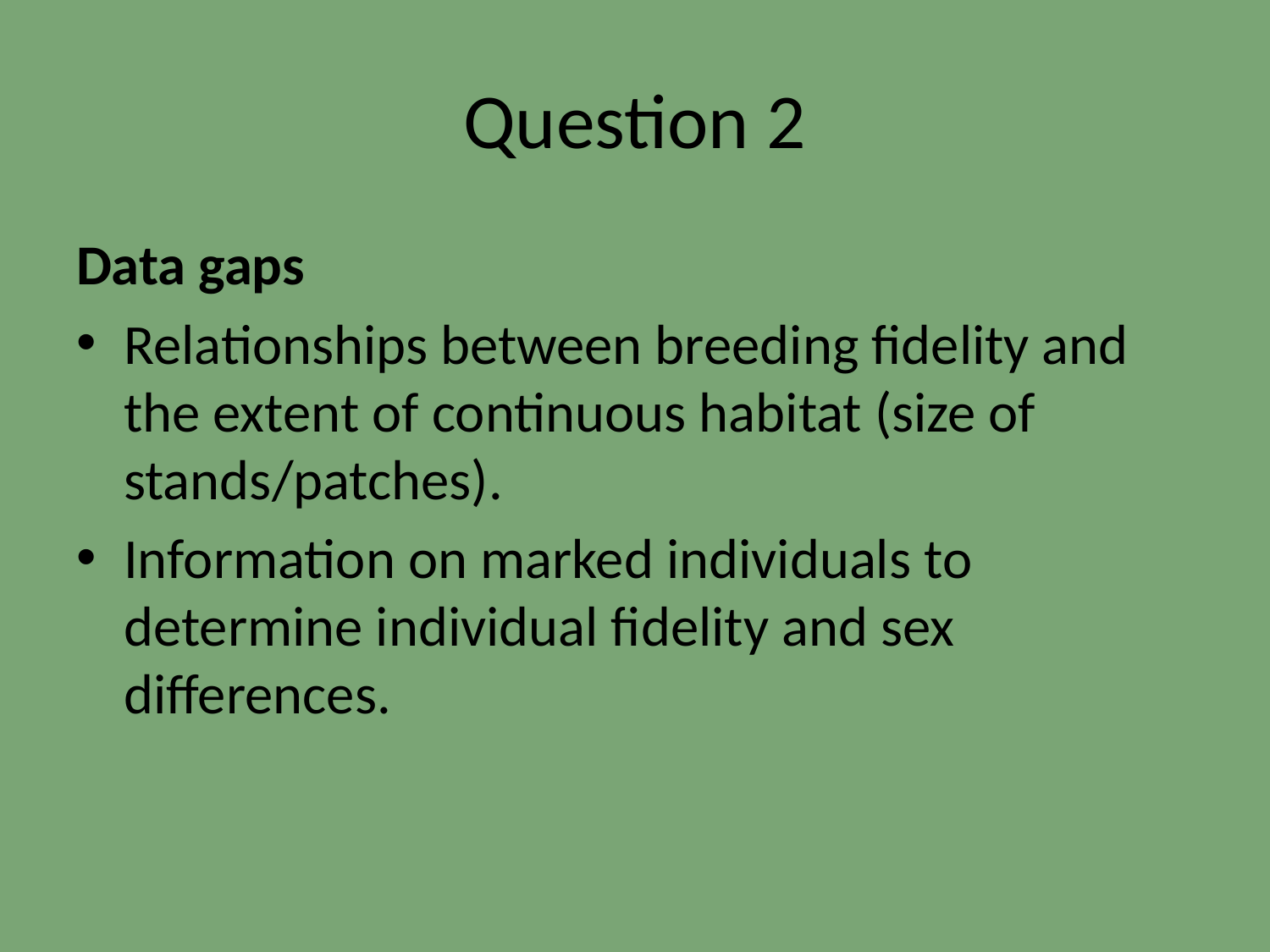

# Question 2
Data gaps
Relationships between breeding fidelity and the extent of continuous habitat (size of stands/patches).
Information on marked individuals to determine individual fidelity and sex differences.